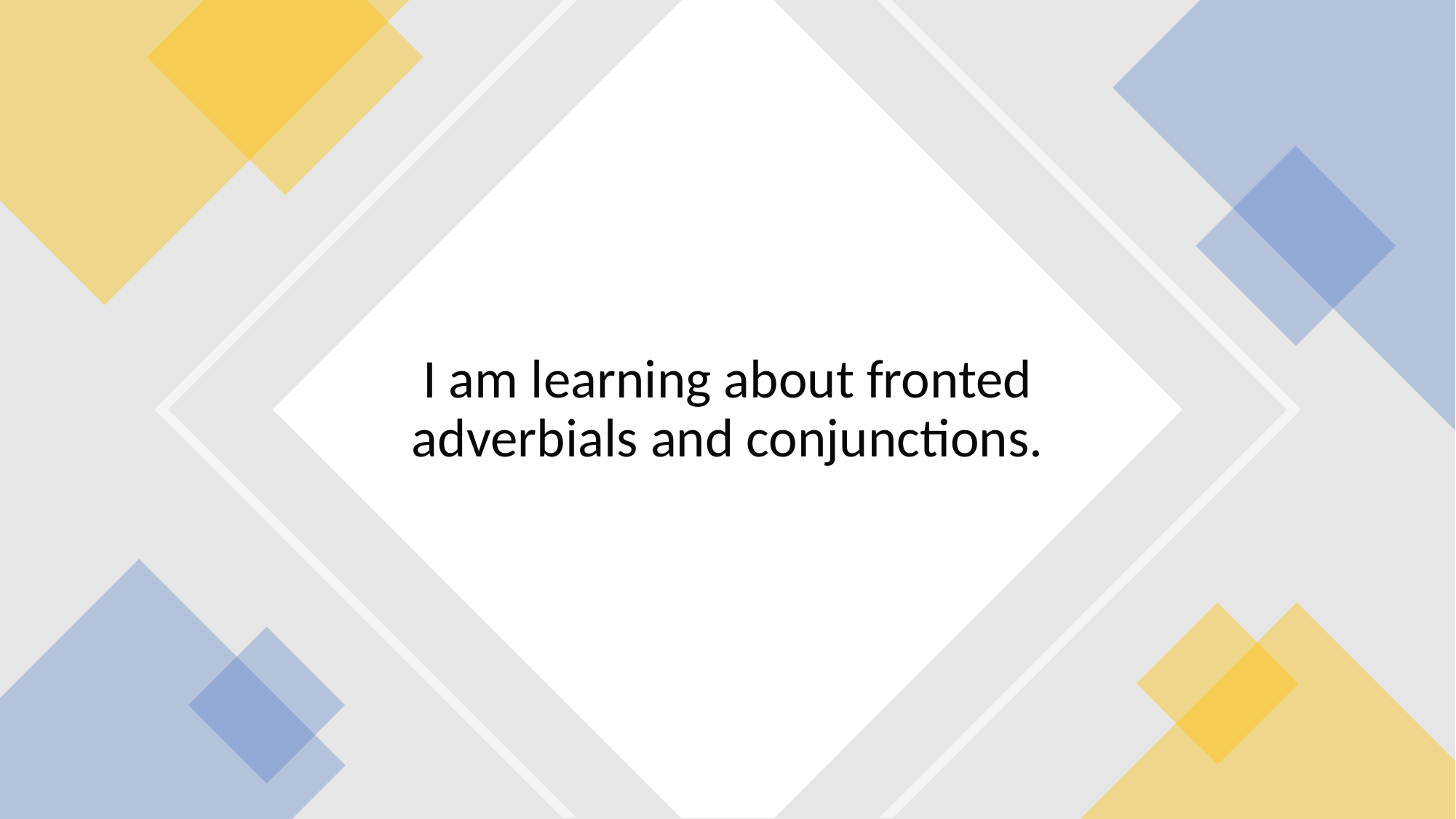

# I am learning about fronted adverbials and conjunctions.